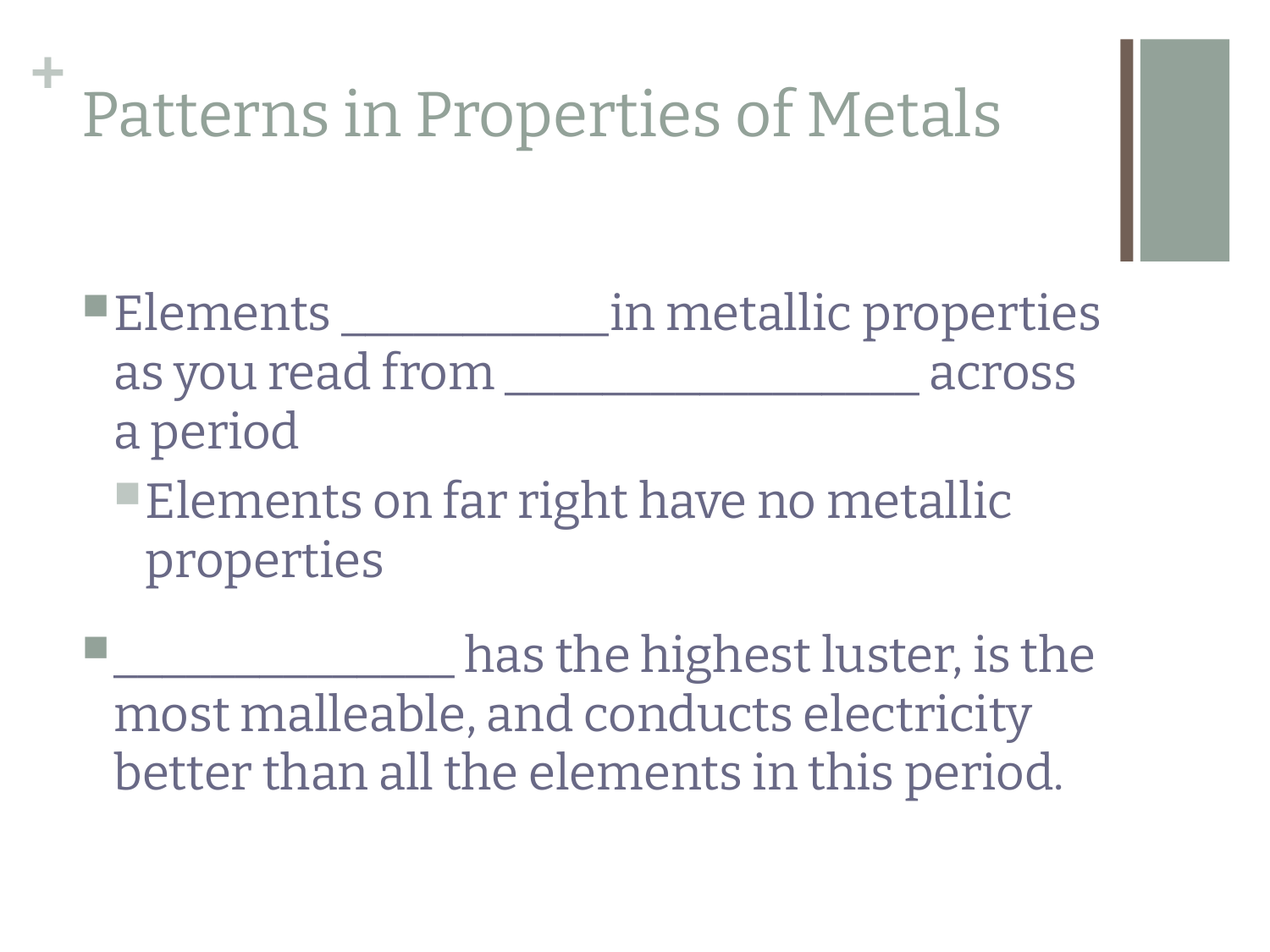

# Patterns in Properties of Metals
Elements ___________in metallic properties as you read from _________________ across a period
Elements on far right have no metallic properties
______________ has the highest luster, is the most malleable, and conducts electricity better than all the elements in this period.